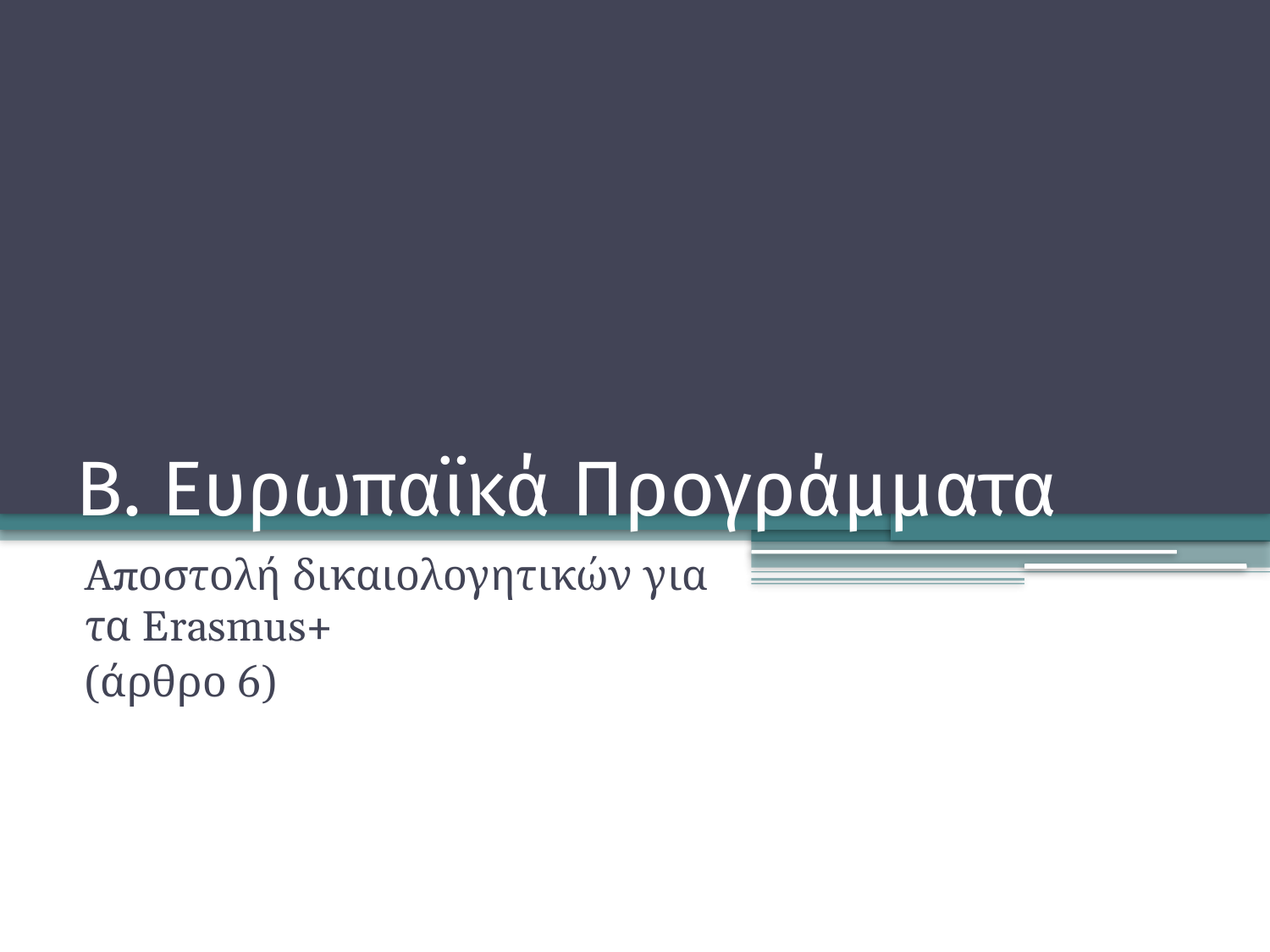

# Β. Ευρωπαϊκά Προγράμματα
Αποστολή δικαιολογητικών για τα Erasmus+
(άρθρο 6)